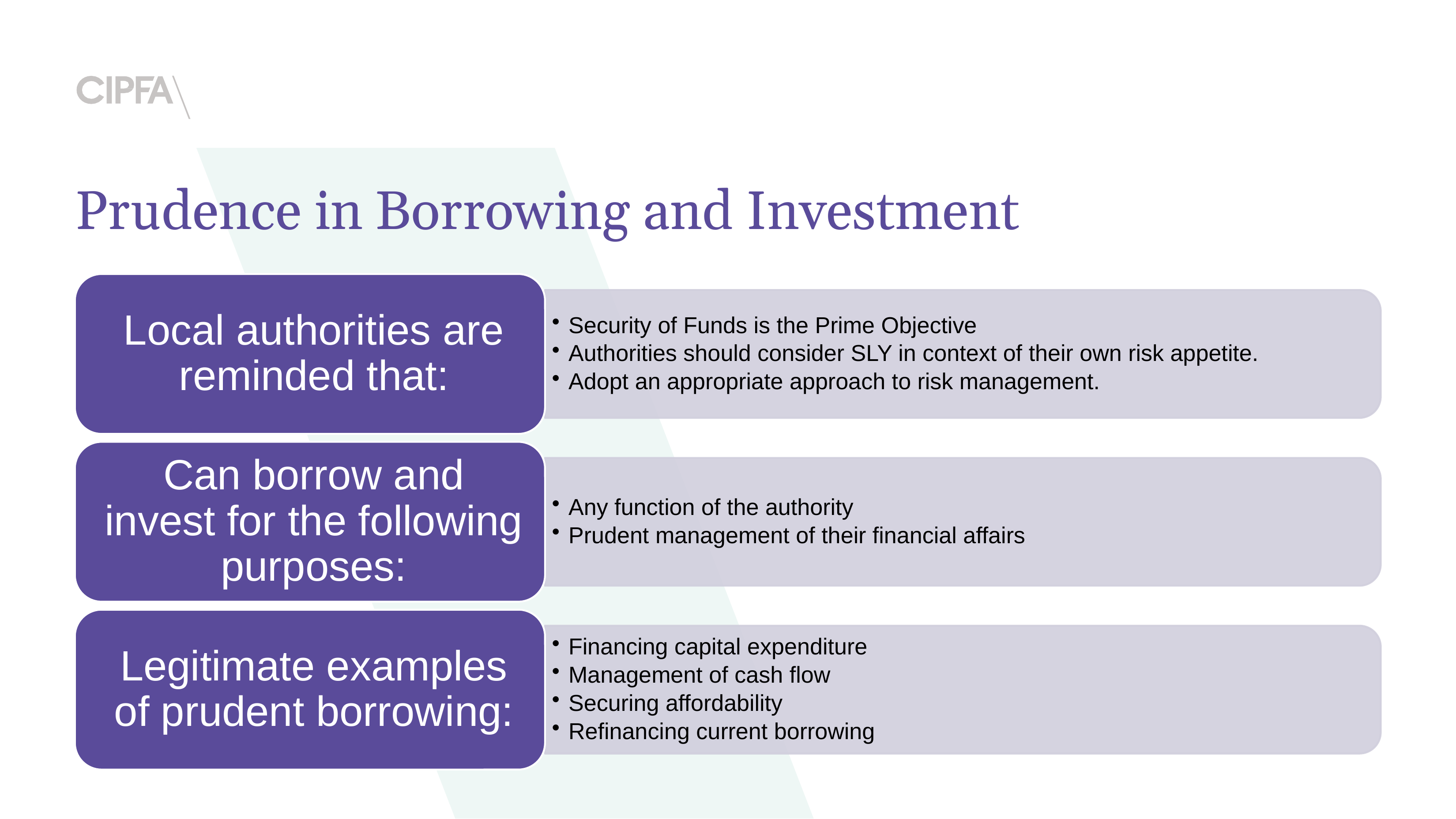

# Prudence in Borrowing and Investment
Security of Funds is the Prime Objective
Authorities should consider SLY in context of their own risk appetite.
Adopt an appropriate approach to risk management.
Local authorities are reminded that:
Any function of the authority
Prudent management of their financial affairs
Can borrow and invest for the following purposes:
Financing capital expenditure
Management of cash flow
Securing affordability
Refinancing current borrowing
Legitimate examples of prudent borrowing: